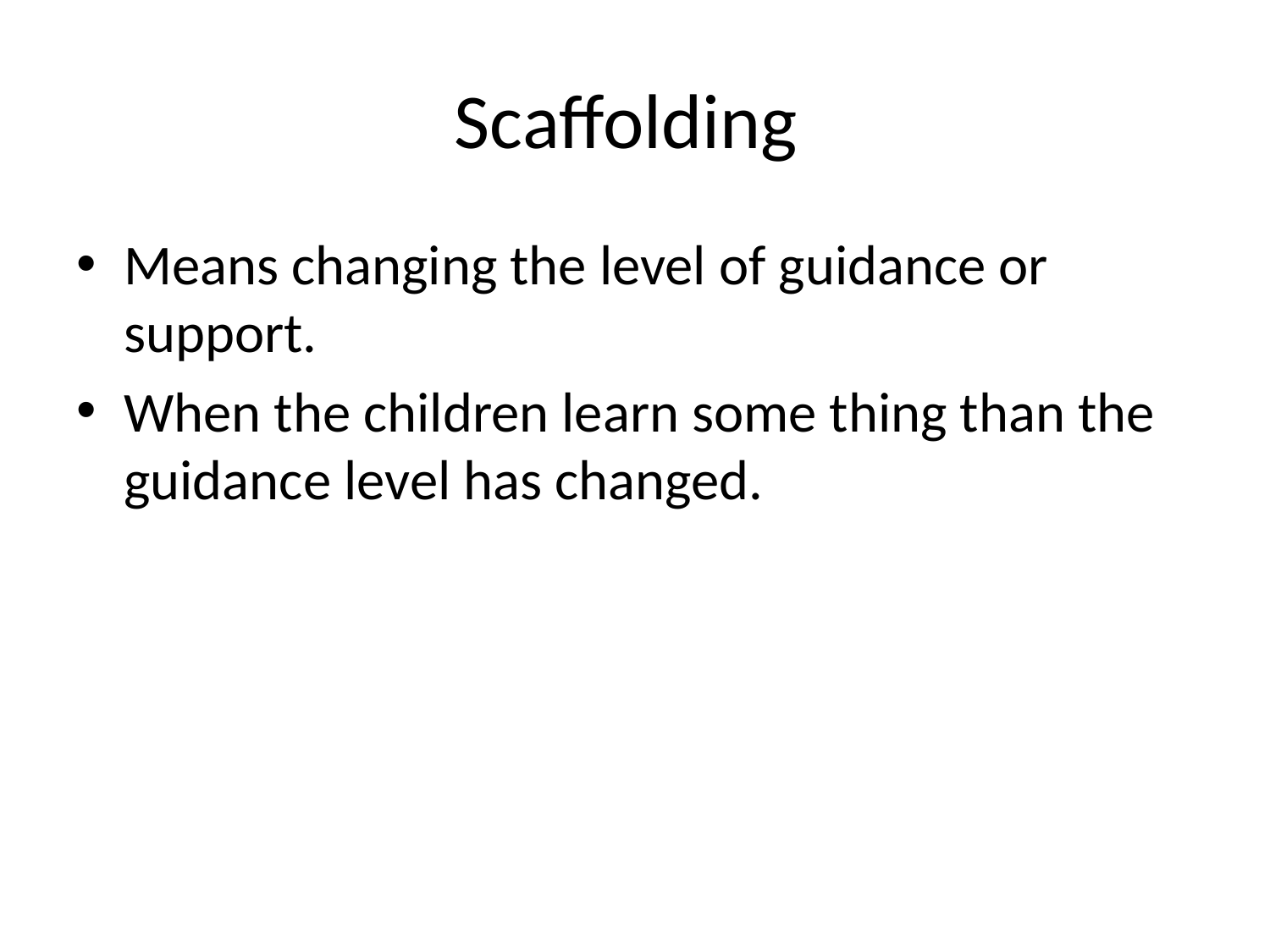

# Scaffolding
Means changing the level of guidance or support.
When the children learn some thing than the guidance level has changed.